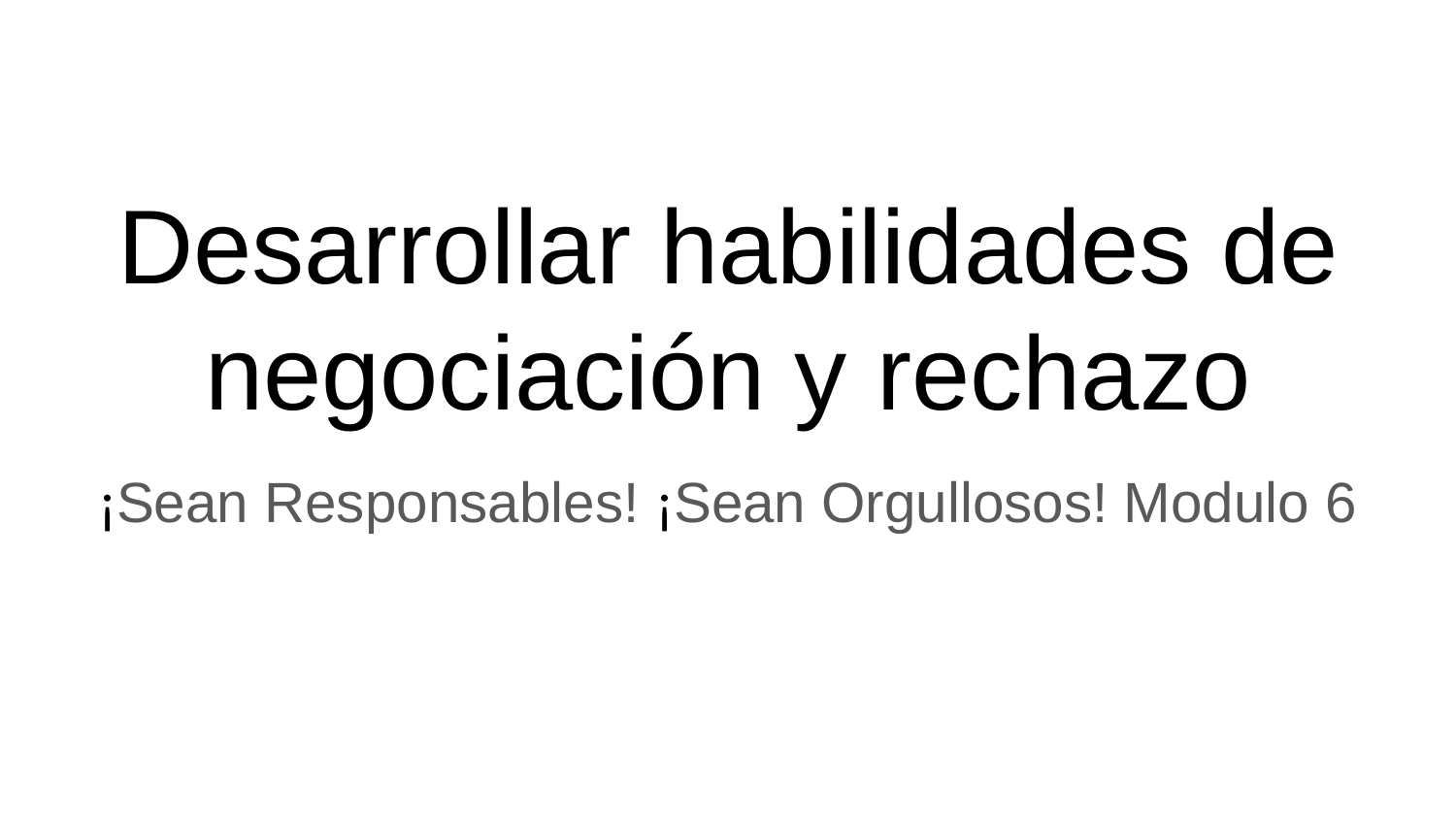

# Desarrollar habilidades de negociación y rechazo
¡Sean Responsables! ¡Sean Orgullosos! Modulo 6